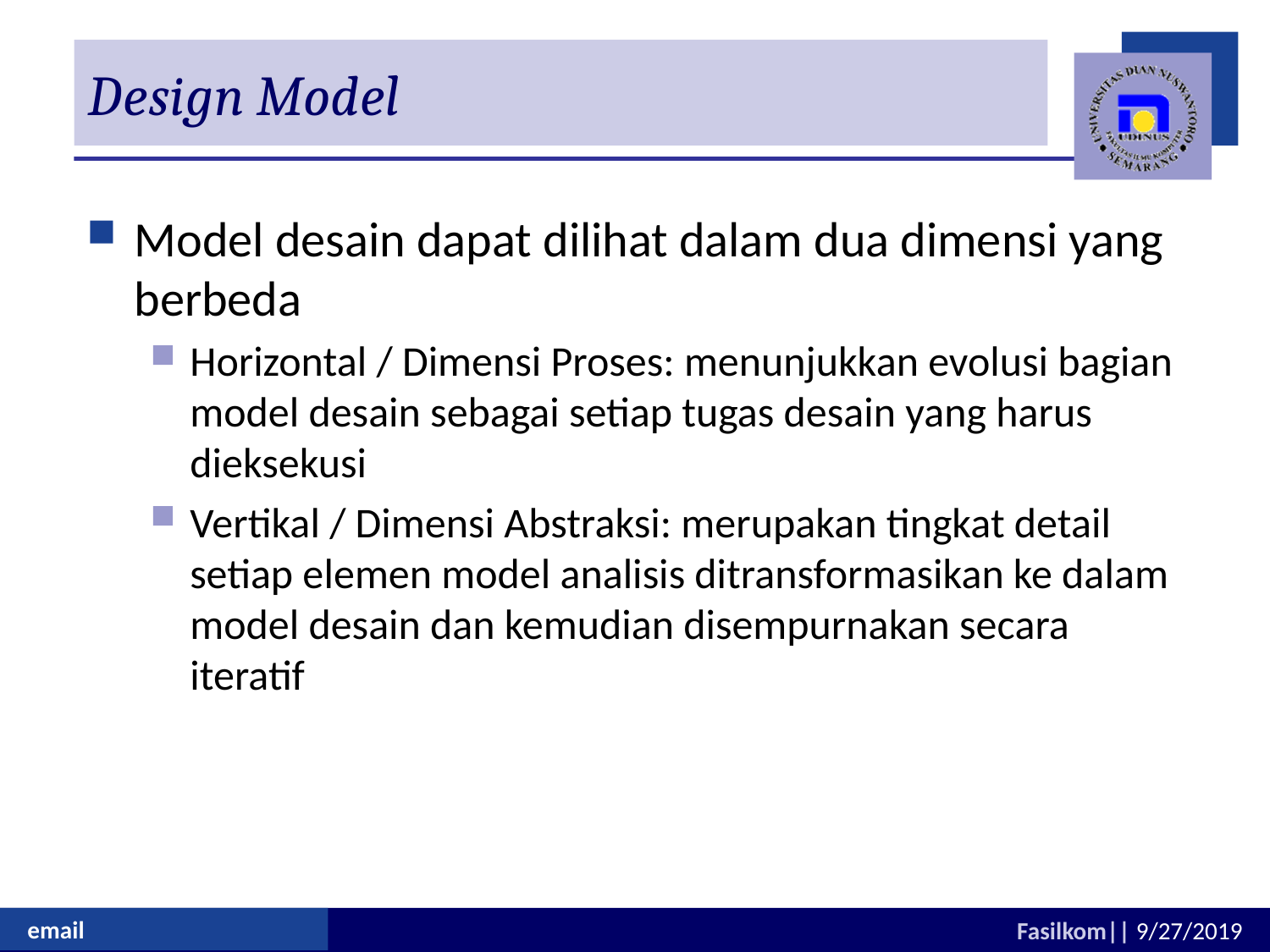

# Design Model
Model desain dapat dilihat dalam dua dimensi yang berbeda
Horizontal / Dimensi Proses: menunjukkan evolusi bagian model desain sebagai setiap tugas desain yang harus dieksekusi
Vertikal / Dimensi Abstraksi: merupakan tingkat detail  setiap elemen model analisis ditransformasikan ke dalam model desain dan kemudian disempurnakan secara iteratif